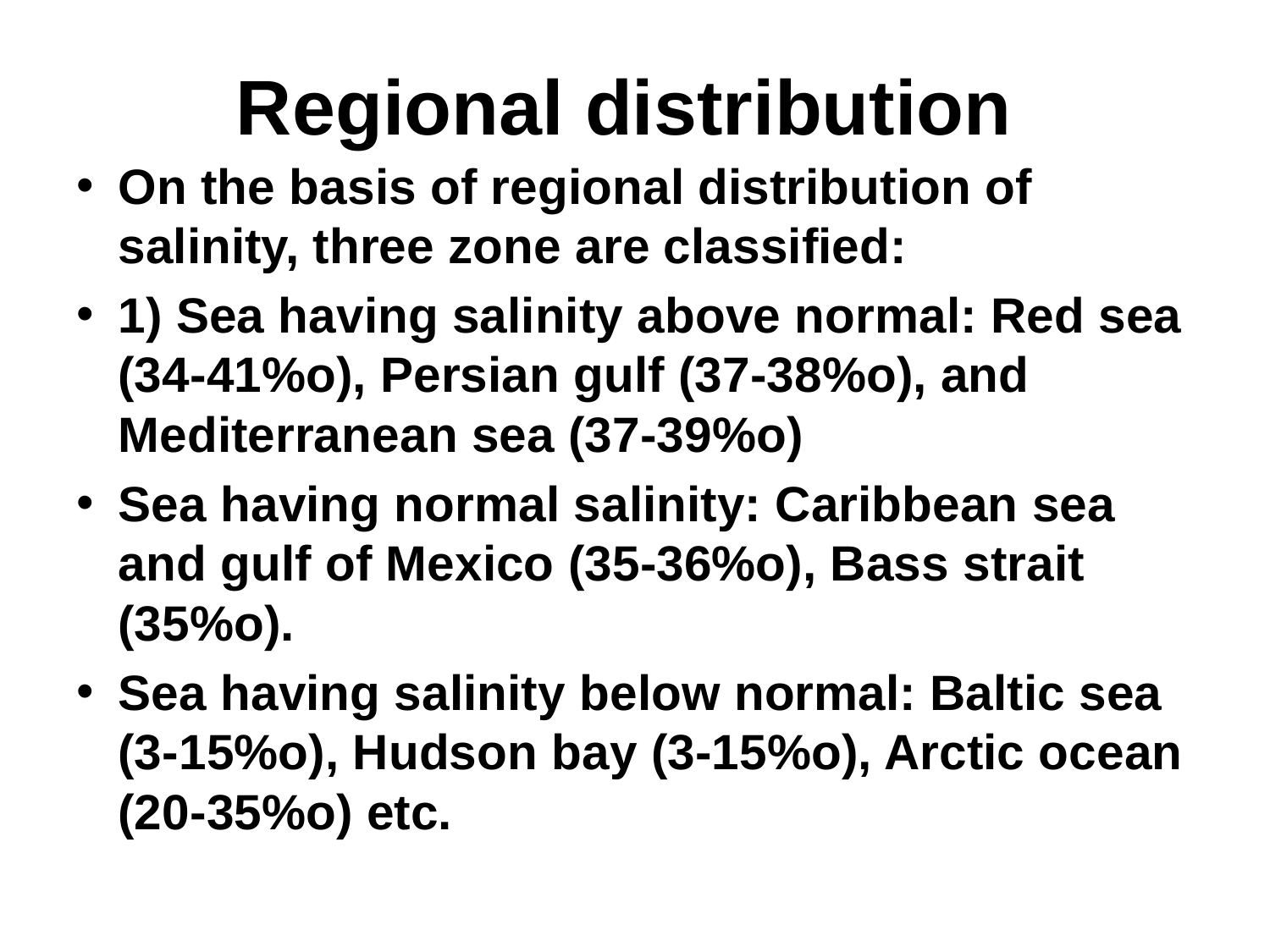

# Regional distribution
On the basis of regional distribution of salinity, three zone are classified:
1) Sea having salinity above normal: Red sea (34-41%o), Persian gulf (37-38%o), and Mediterranean sea (37-39%o)
Sea having normal salinity: Caribbean sea and gulf of Mexico (35-36%o), Bass strait (35%o).
Sea having salinity below normal: Baltic sea (3-15%o), Hudson bay (3-15%o), Arctic ocean (20-35%o) etc.